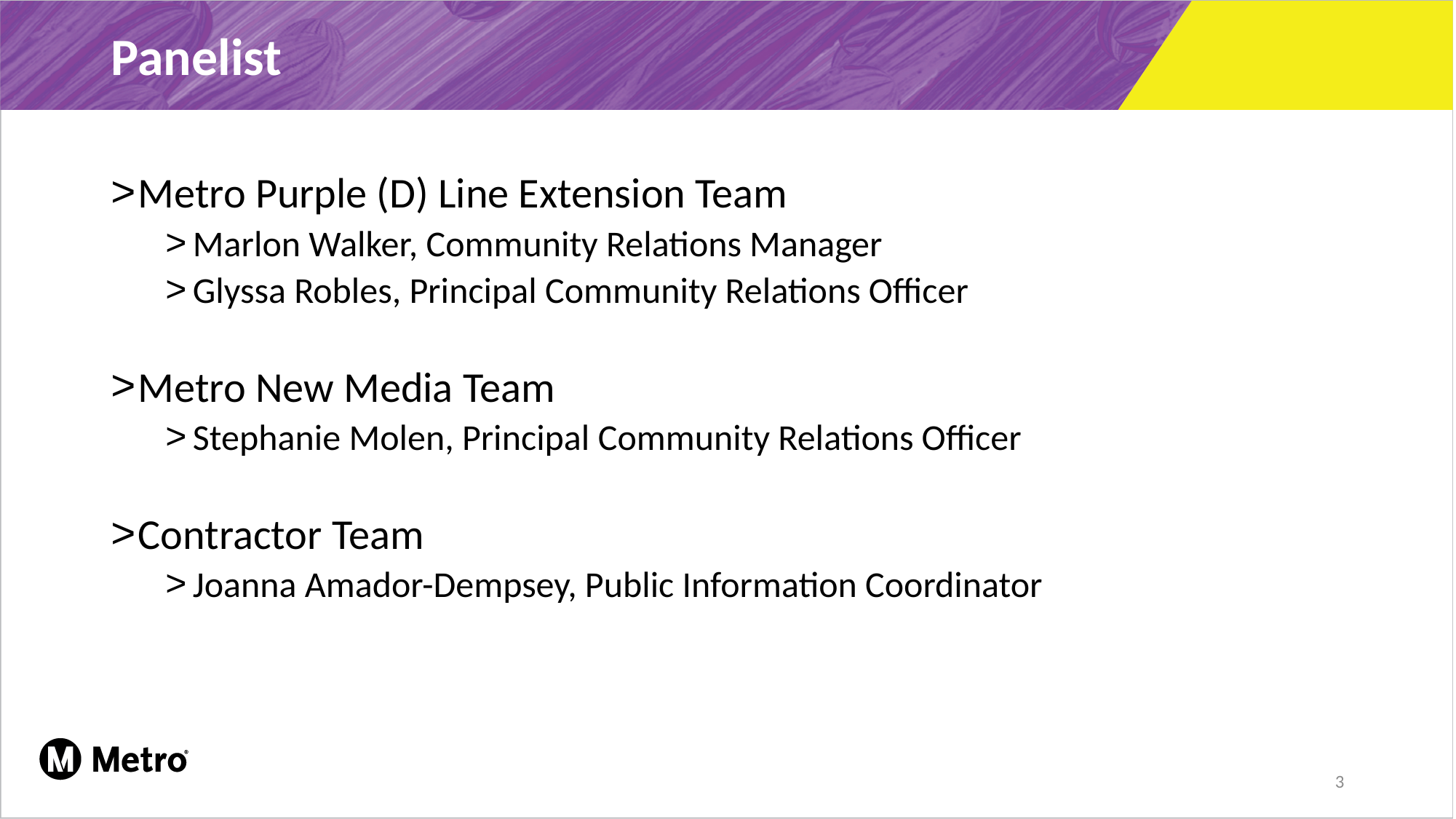

# Panelist
Metro Purple (D) Line Extension Team
Marlon Walker, Community Relations Manager
Glyssa Robles, Principal Community Relations Officer
Metro New Media Team
Stephanie Molen, Principal Community Relations Officer
Contractor Team
Joanna Amador-Dempsey, Public Information Coordinator

3